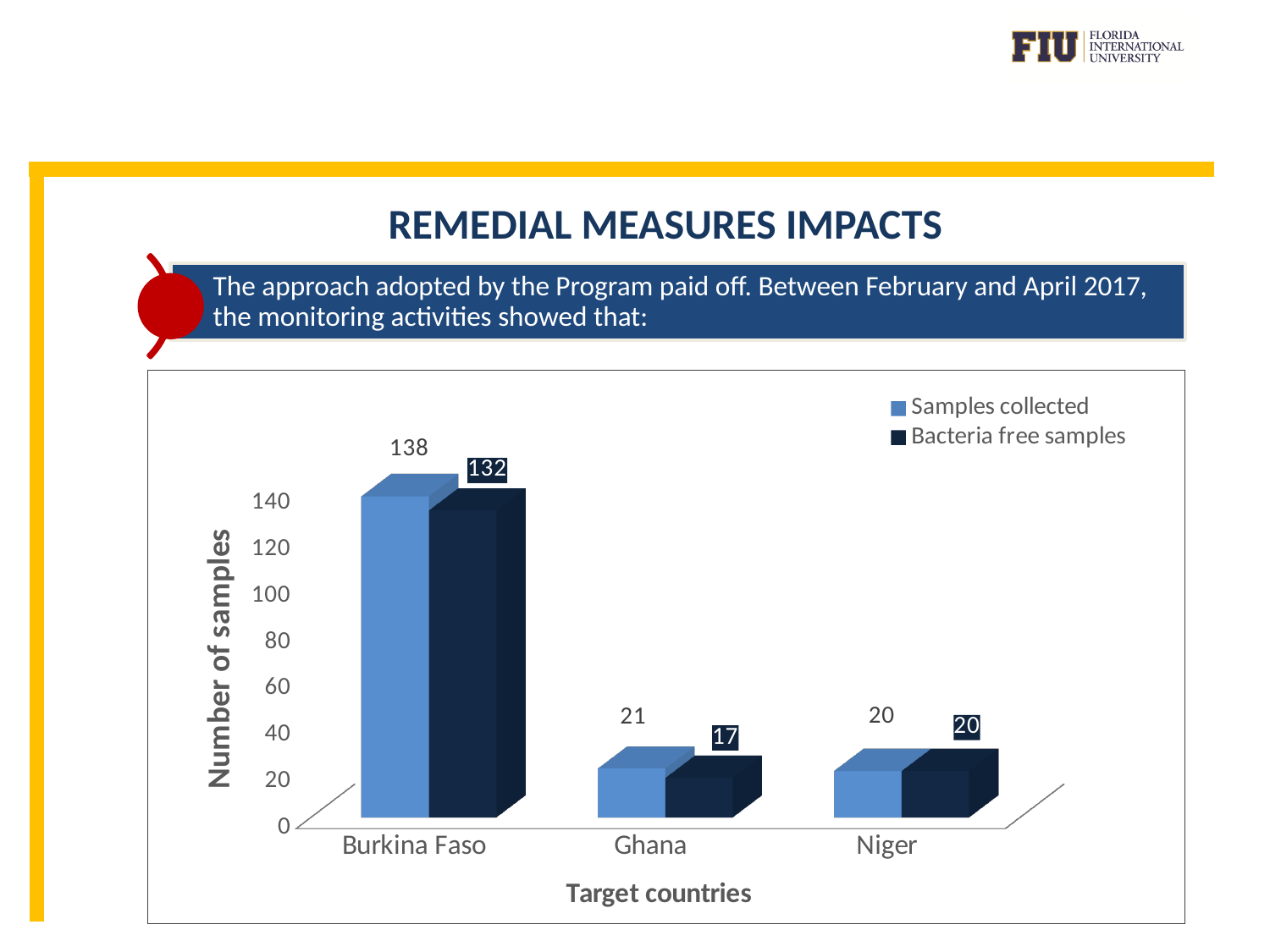

# REMEDIAL MEASURES IMPACTS
The approach adopted by the Program paid off. Between February and April 2017, the monitoring activities showed that:

[unsupported chart]